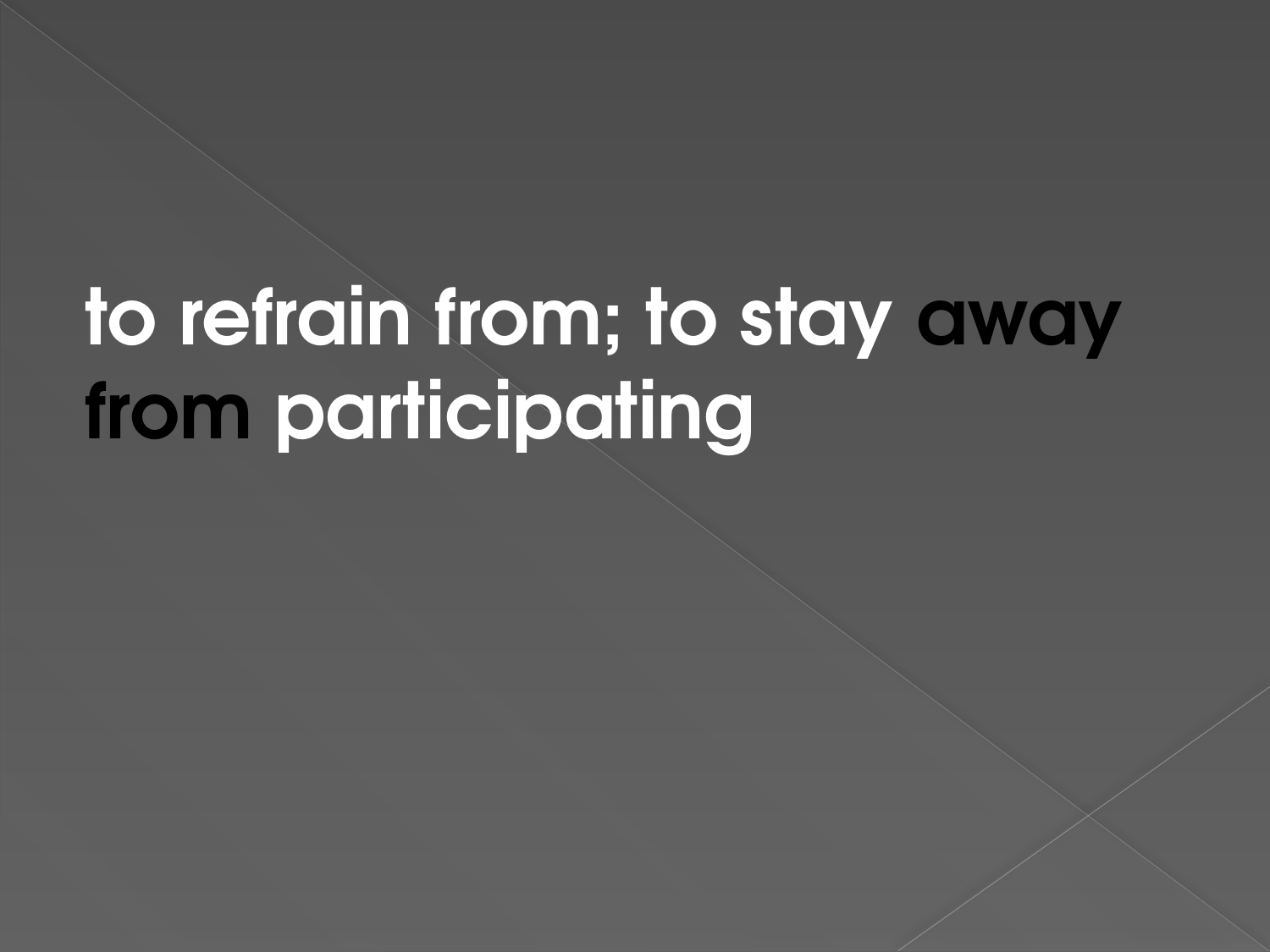

#
to refrain from; to stay away from participating